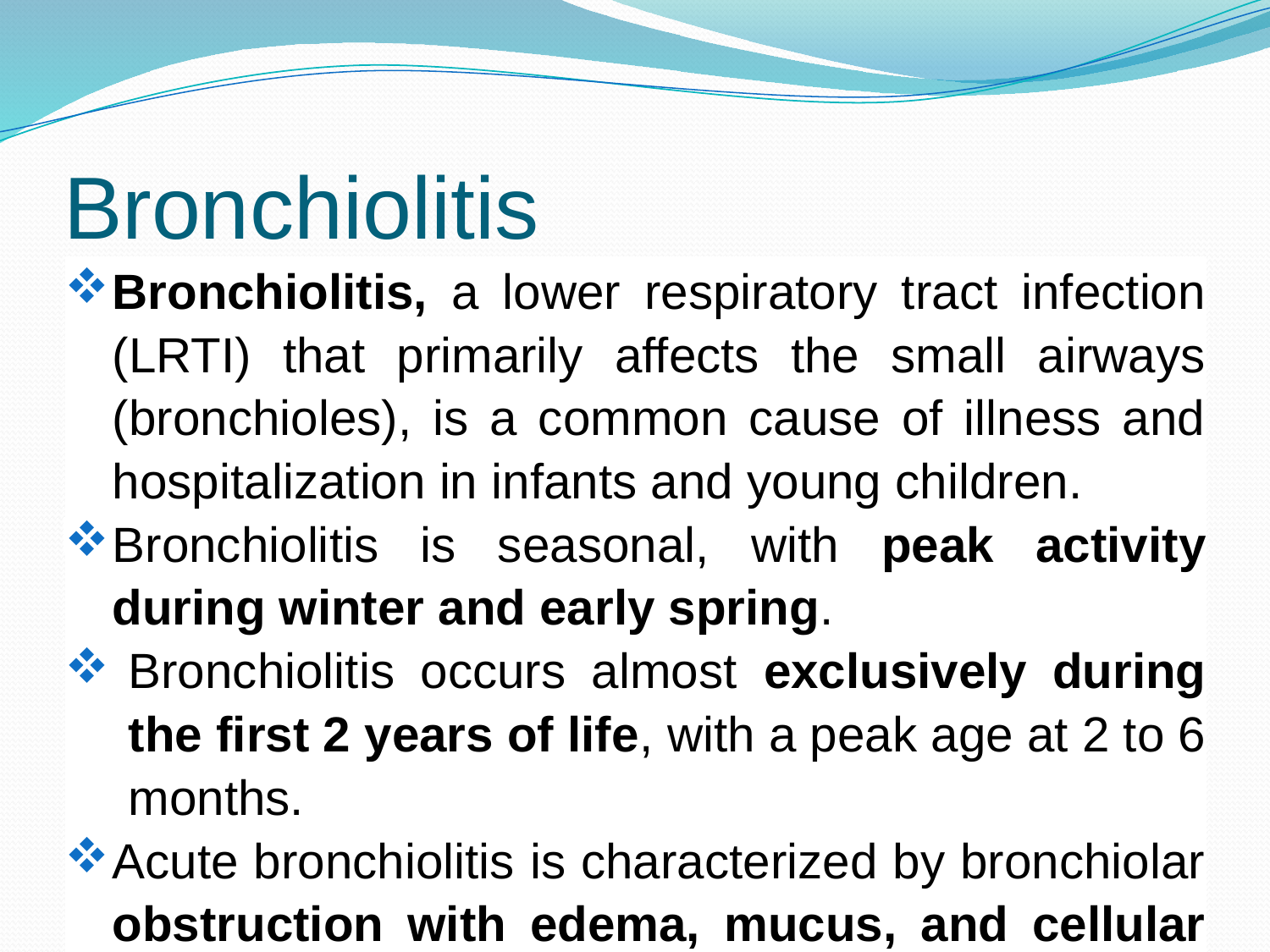

# Bronchiolitis
| Bronchiolitis, a lower respiratory tract infection (LRTI) that primarily affects the small airways (bronchioles), is a common cause of illness and hospitalization in infants and young children. Bronchiolitis is seasonal, with peak activity during winter and early spring. Bronchiolitis occurs almost exclusively during the first 2 years of life, with a peak age at 2 to 6 months. Acute bronchiolitis is characterized by bronchiolar obstruction with edema, mucus, and cellular debris. |
| --- |

| 1-Bronchiolitis |
| --- |
|  |
| --- |